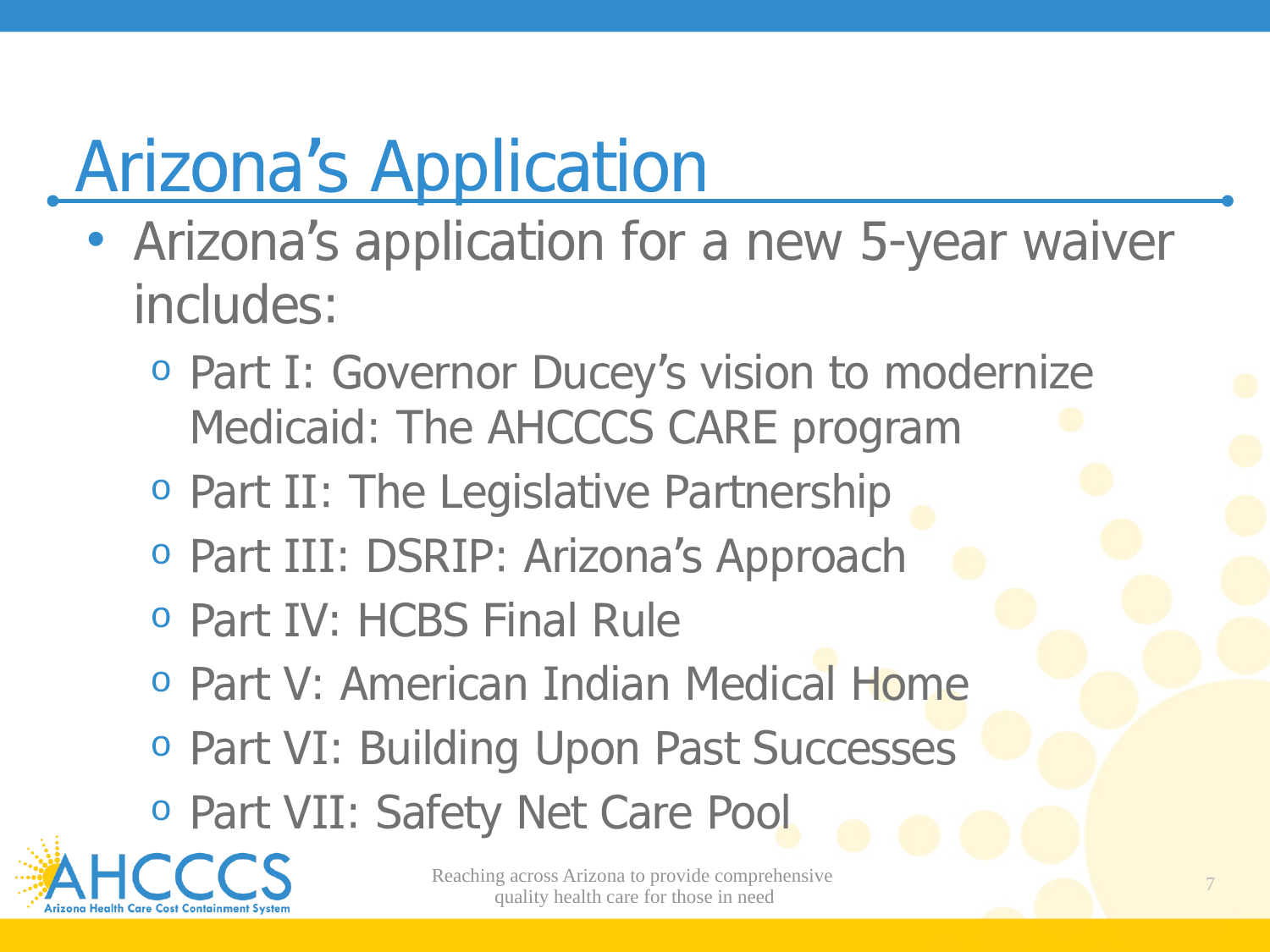

# Arizona’s Application
Arizona’s application for a new 5-year waiver includes:
Part I: Governor Ducey’s vision to modernize Medicaid: The AHCCCS CARE program
Part II: The Legislative Partnership
Part III: DSRIP: Arizona’s Approach
Part IV: HCBS Final Rule
Part V: American Indian Medical Home
Part VI: Building Upon Past Successes
Part VII: Safety Net Care Pool
Reaching across Arizona to provide comprehensive
quality health care for those in need
7